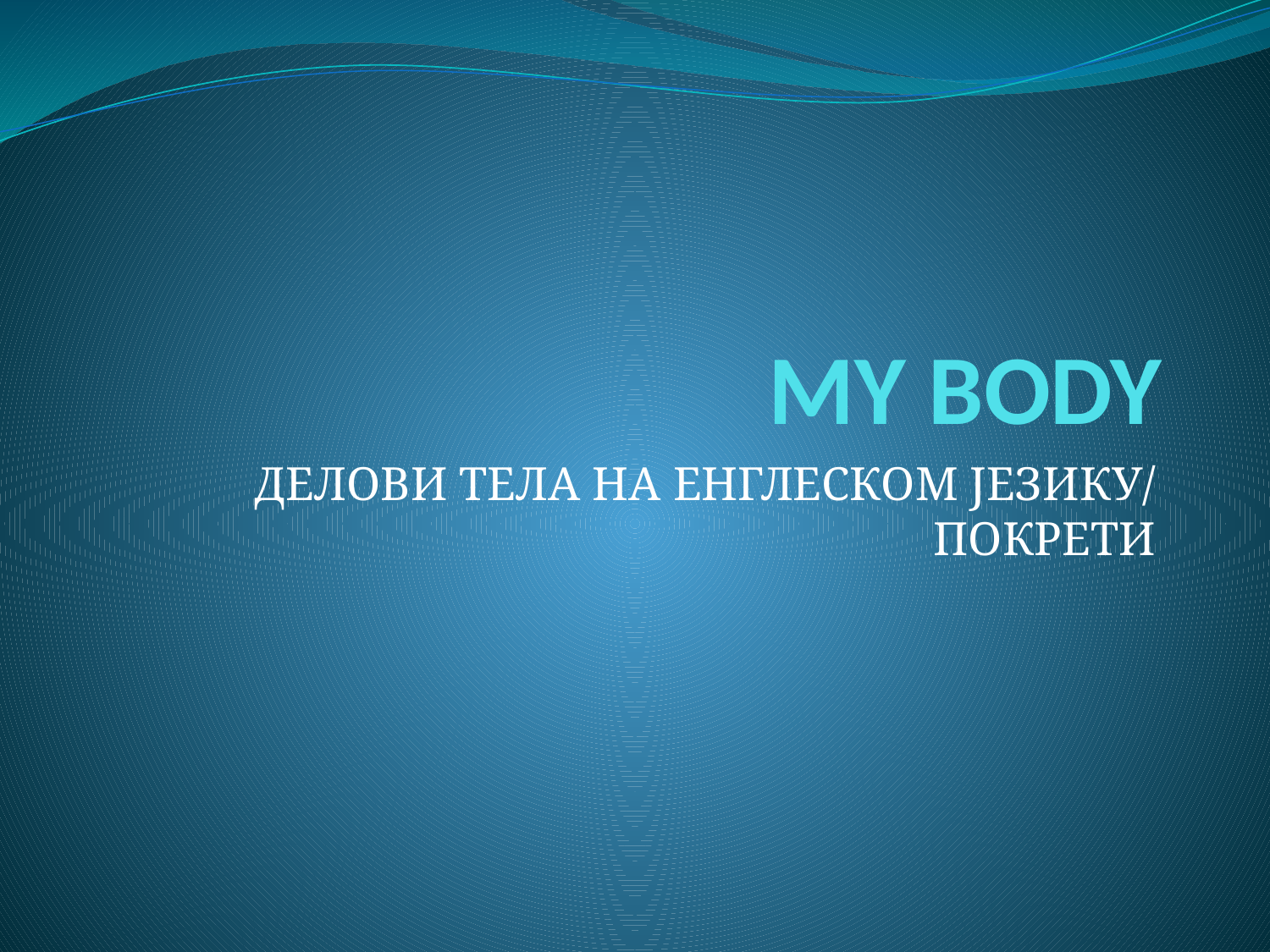

# MY BODY
ДЕЛОВИ ТЕЛА НА ЕНГЛЕСКОМ ЈЕЗИКУ/ ПОКРЕТИ